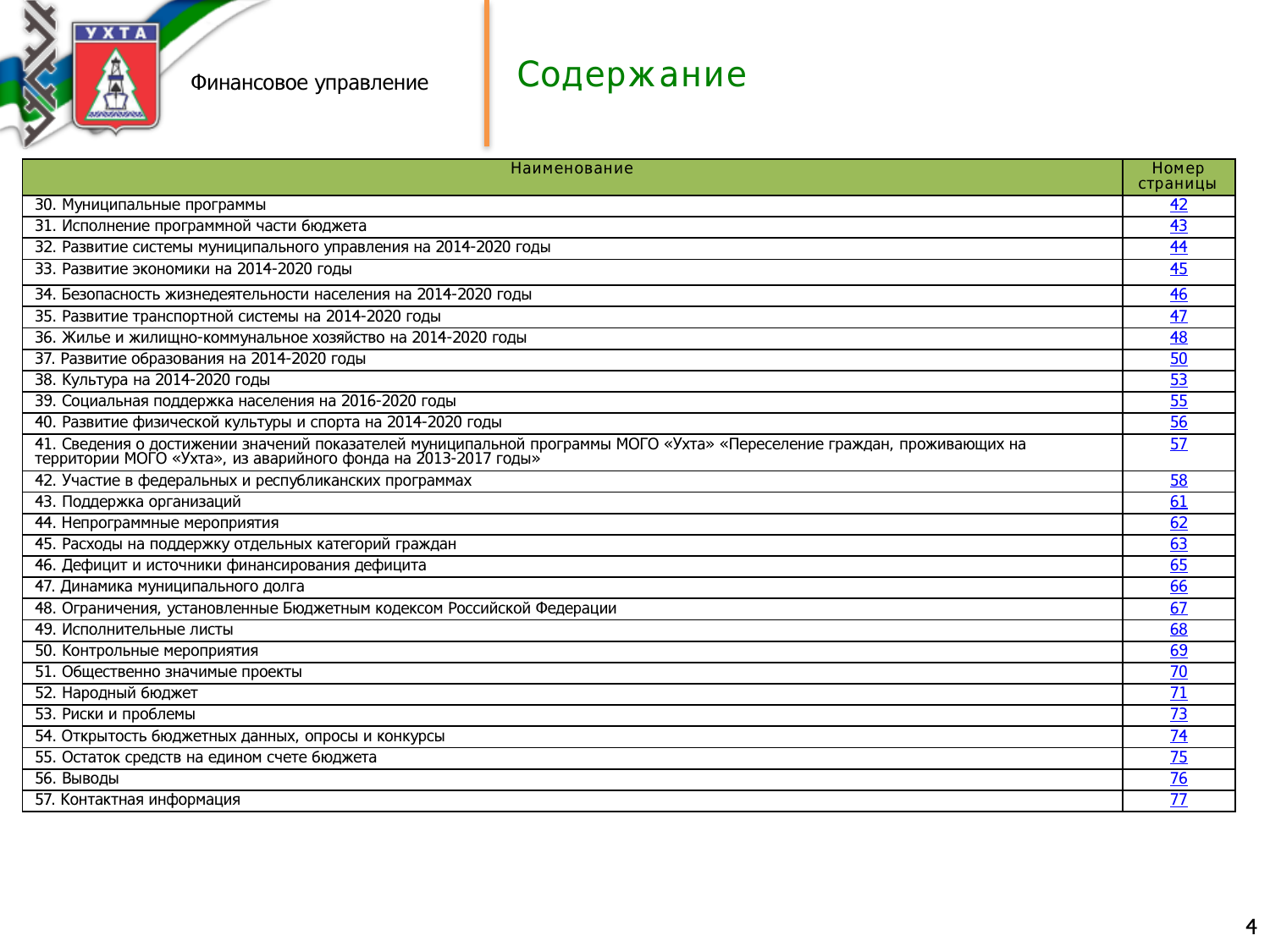

# Содержание
| Наименование | Номер страницы |
| --- | --- |
| 30. Муниципальные программы | 42 |
| 31. Исполнение программной части бюджета | 43 |
| 32. Развитие системы муниципального управления на 2014-2020 годы | 44 |
| 33. Развитие экономики на 2014-2020 годы | 45 |
| 34. Безопасность жизнедеятельности населения на 2014-2020 годы | 46 |
| 35. Развитие транспортной системы на 2014-2020 годы | 47 |
| 36. Жилье и жилищно-коммунальное хозяйство на 2014-2020 годы | 48 |
| 37. Развитие образования на 2014-2020 годы | 50 |
| 38. Культура на 2014-2020 годы | 53 |
| 39. Социальная поддержка населения на 2016-2020 годы | 55 |
| 40. Развитие физической культуры и спорта на 2014-2020 годы | 56 |
| 41. Сведения о достижении значений показателей муниципальной программы МОГО «Ухта» «Переселение граждан, проживающих на территории МОГО «Ухта», из аварийного фонда на 2013-2017 годы» | 57 |
| 42. Участие в федеральных и республиканских программах | 58 |
| 43. Поддержка организаций | 61 |
| 44. Непрограммные мероприятия | 62 |
| 45. Расходы на поддержку отдельных категорий граждан | 63 |
| 46. Дефицит и источники финансирования дефицита | 65 |
| 47. Динамика муниципального долга | 66 |
| 48. Ограничения, установленные Бюджетным кодексом Российской Федерации | 67 |
| 49. Исполнительные листы | 68 |
| 50. Контрольные мероприятия | 69 |
| 51. Общественно значимые проекты | 70 |
| 52. Народный бюджет | 71 |
| 53. Риски и проблемы | 73 |
| 54. Открытость бюджетных данных, опросы и конкурсы | 74 |
| 55. Остаток средств на едином счете бюджета | 75 |
| 56. Выводы | 76 |
| 57. Контактная информация | 77 |
4